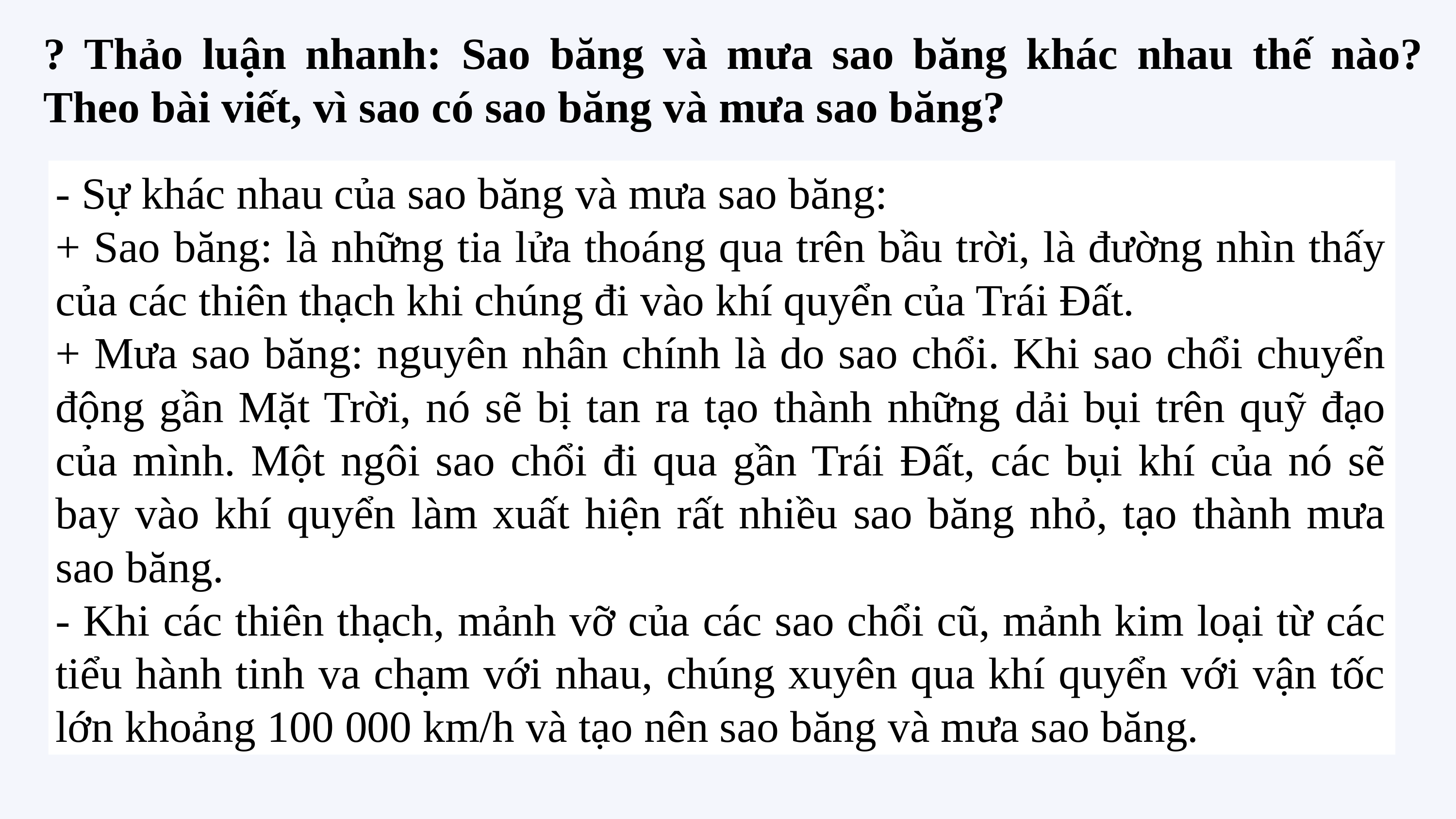

? Thảo luận nhanh: Sao băng và mưa sao băng khác nhau thế nào? Theo bài viết, vì sao có sao băng và mưa sao băng?
- Sự khác nhau của sao băng và mưa sao băng:
+ Sao băng: là những tia lửa thoáng qua trên bầu trời, là đường nhìn thấy của các thiên thạch khi chúng đi vào khí quyển của Trái Đất.
+ Mưa sao băng: nguyên nhân chính là do sao chổi. Khi sao chổi chuyển động gần Mặt Trời, nó sẽ bị tan ra tạo thành những dải bụi trên quỹ đạo của mình. Một ngôi sao chổi đi qua gần Trái Đất, các bụi khí của nó sẽ bay vào khí quyển làm xuất hiện rất nhiều sao băng nhỏ, tạo thành mưa sao băng.
- Khi các thiên thạch, mảnh vỡ của các sao chổi cũ, mảnh kim loại từ các tiểu hành tinh va chạm với nhau, chúng xuyên qua khí quyển với vận tốc lớn khoảng 100 000 km/h và tạo nên sao băng và mưa sao băng.